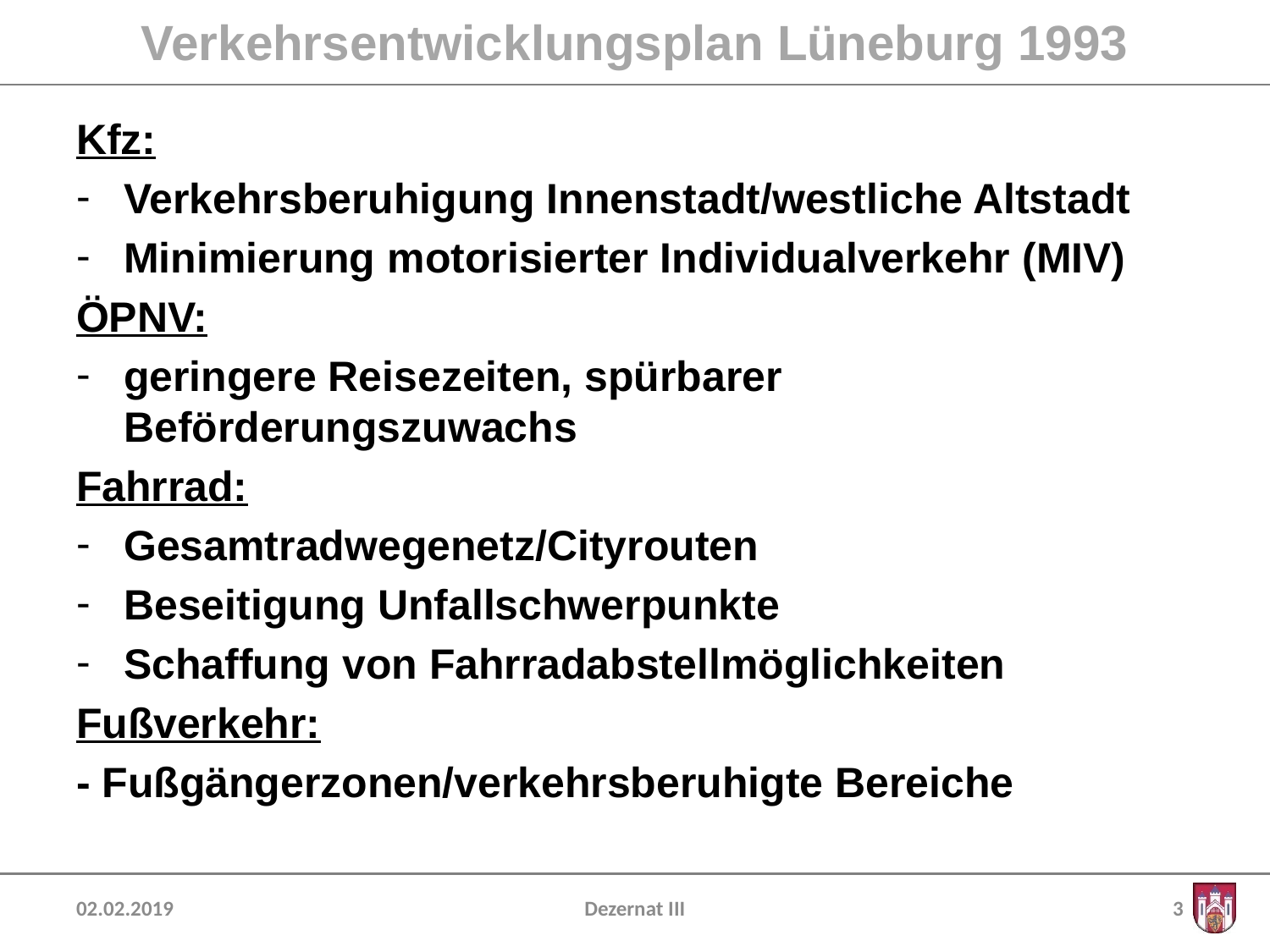

Verkehrsentwicklungsplan Lüneburg 1993
Kfz:
Verkehrsberuhigung Innenstadt/westliche Altstadt
Minimierung motorisierter Individualverkehr (MIV)
ÖPNV:
geringere Reisezeiten, spürbarer Beförderungszuwachs
Fahrrad:
Gesamtradwegenetz/Cityrouten
Beseitigung Unfallschwerpunkte
Schaffung von Fahrradabstellmöglichkeiten
Fußverkehr:
- Fußgängerzonen/verkehrsberuhigte Bereiche
02.02.2019
Dezernat III
3